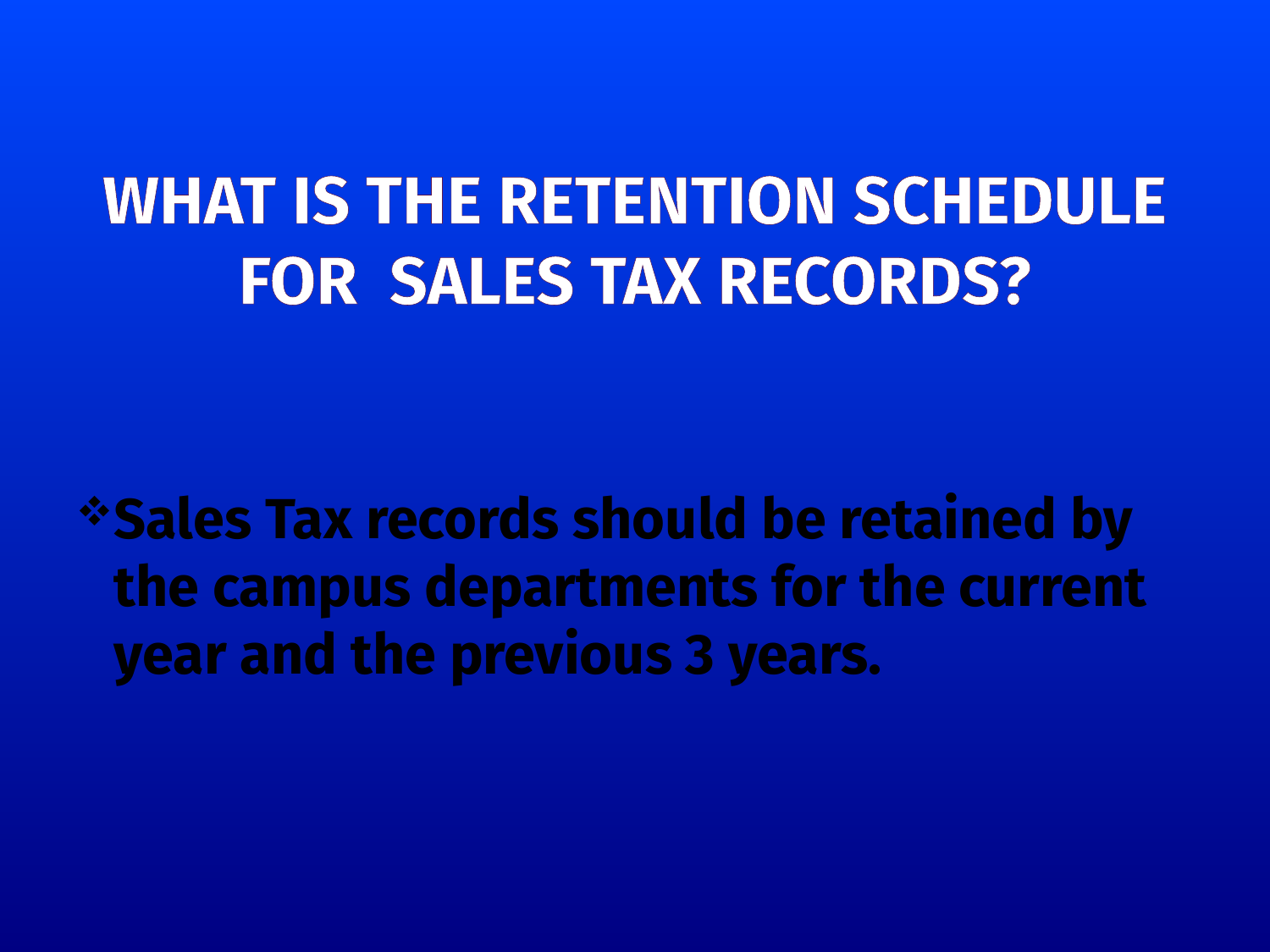

# What is the Retention Schedule for  Sales tax records?
Sales Tax records should be retained by the campus departments for the current year and the previous 3 years.

40